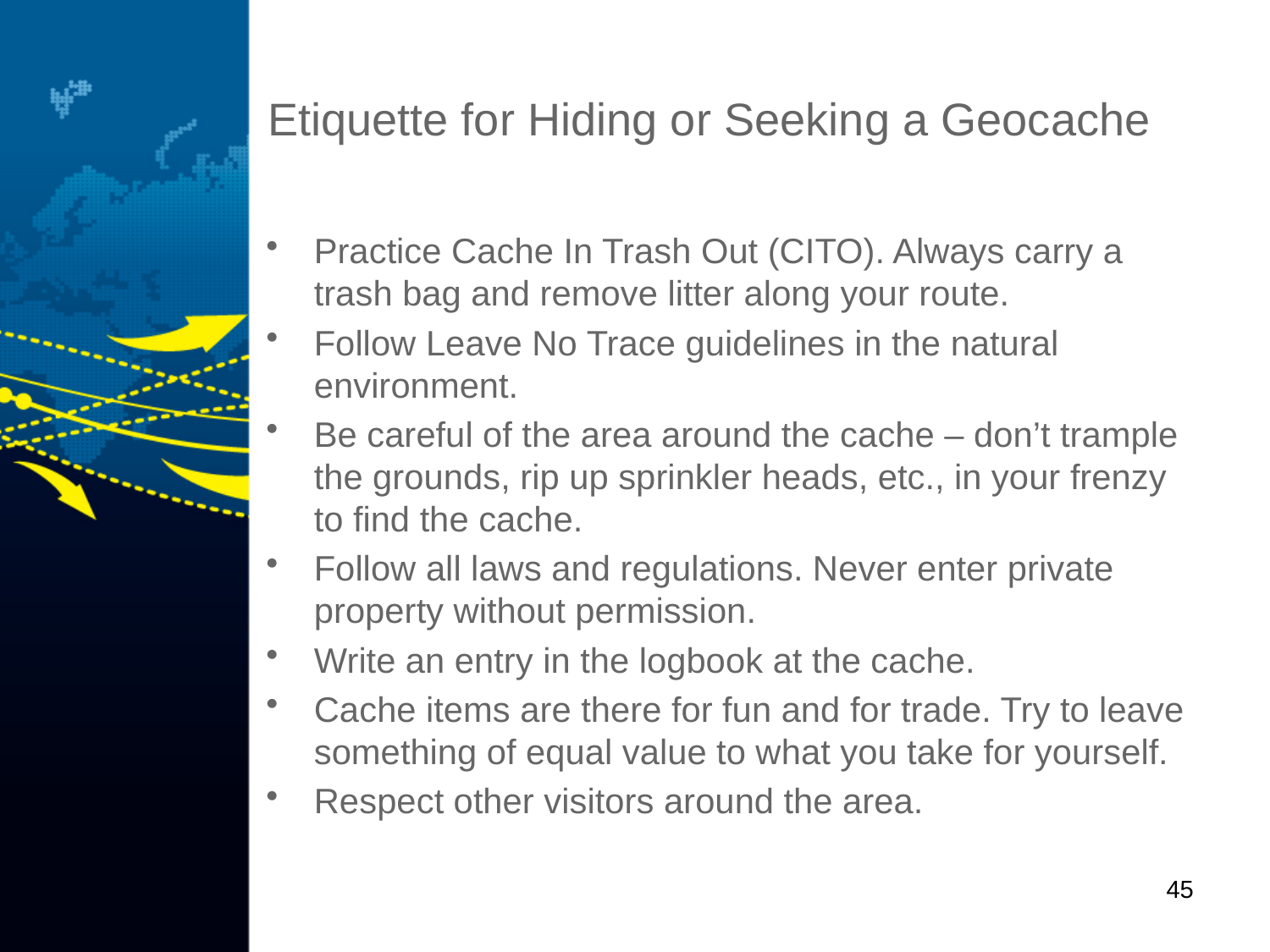

# Etiquette for Hiding or Seeking a Geocache
Practice Cache In Trash Out (CITO). Always carry a trash bag and remove litter along your route.
Follow Leave No Trace guidelines in the natural environment.
Be careful of the area around the cache – don’t trample the grounds, rip up sprinkler heads, etc., in your frenzy to find the cache.
Follow all laws and regulations. Never enter private property without permission.
Write an entry in the logbook at the cache.
Cache items are there for fun and for trade. Try to leave something of equal value to what you take for yourself.
Respect other visitors around the area.
45